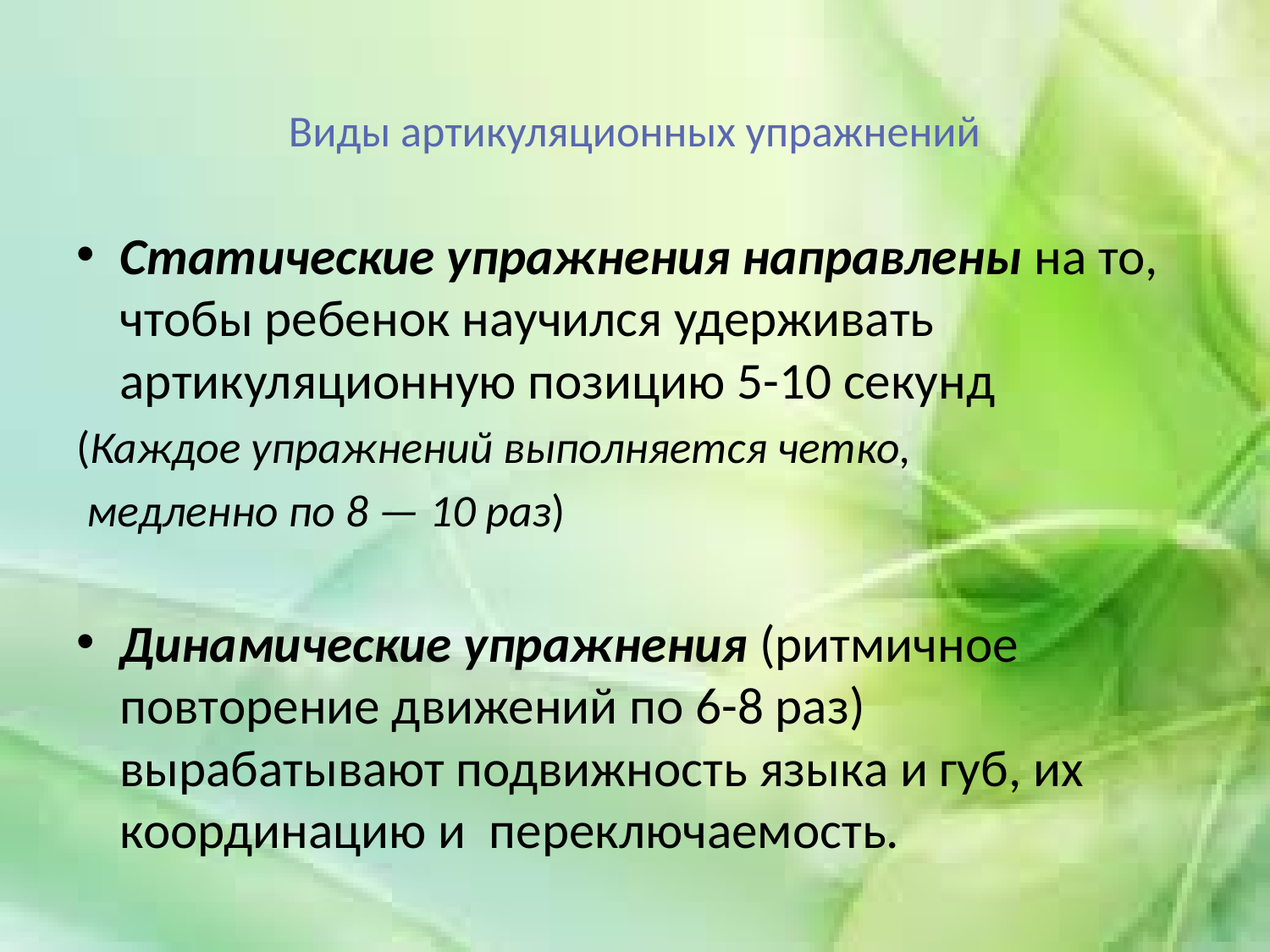

# Виды артикуляционных упражнений
Статические упражнения направлены на то, чтобы ребенок научился удерживать артикуляционную позицию 5-10 секунд
(Каждое упражнений выполняется четко,
 медленно по 8 — 10 раз)

Динамические упражнения (ритмичное повторение движений по 6-8 раз) вырабатывают подвижность языка и губ, их координацию и  переключаемость.